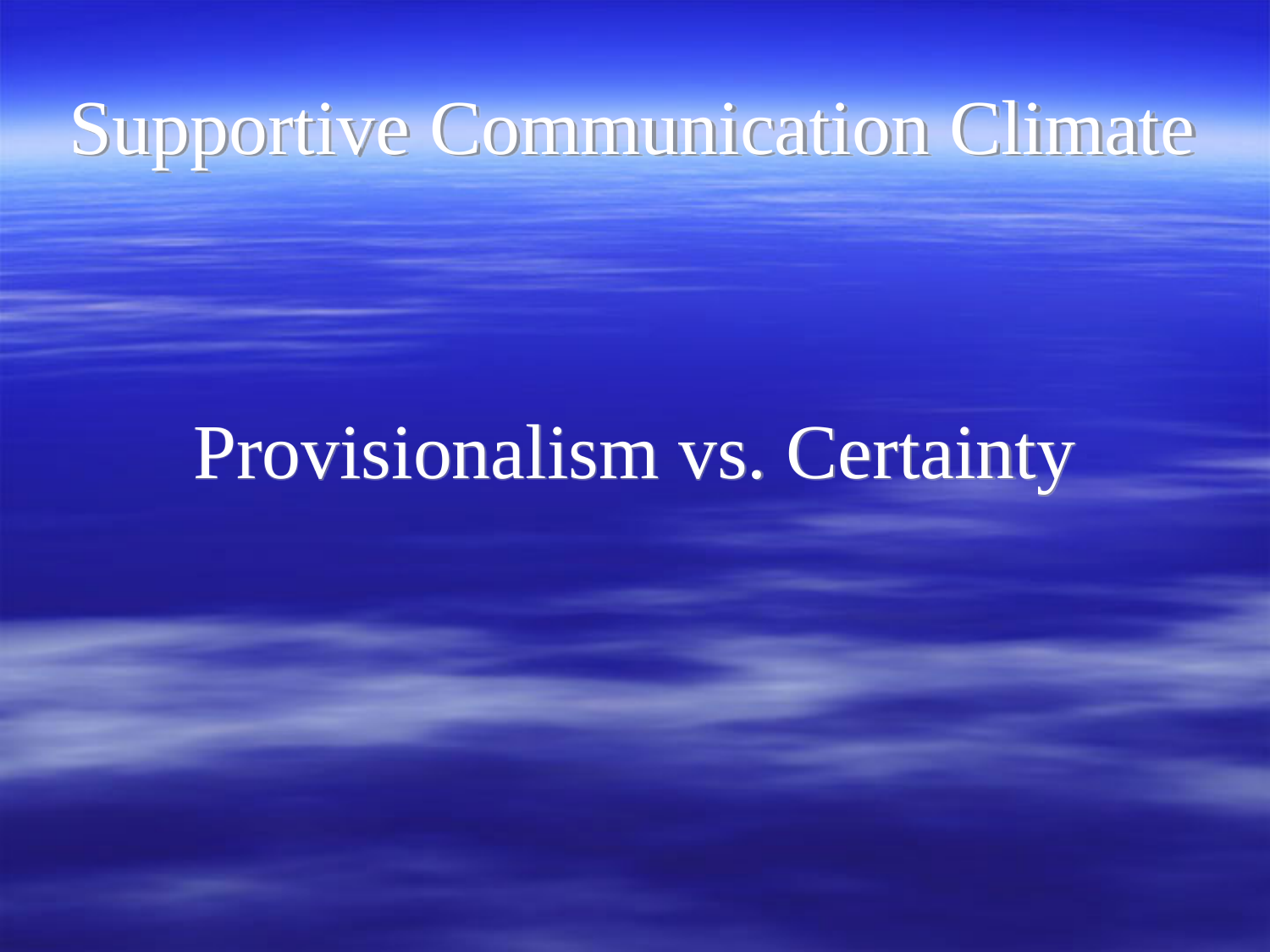

# Supportive Communication Climate

Provisionalism vs. Certainty